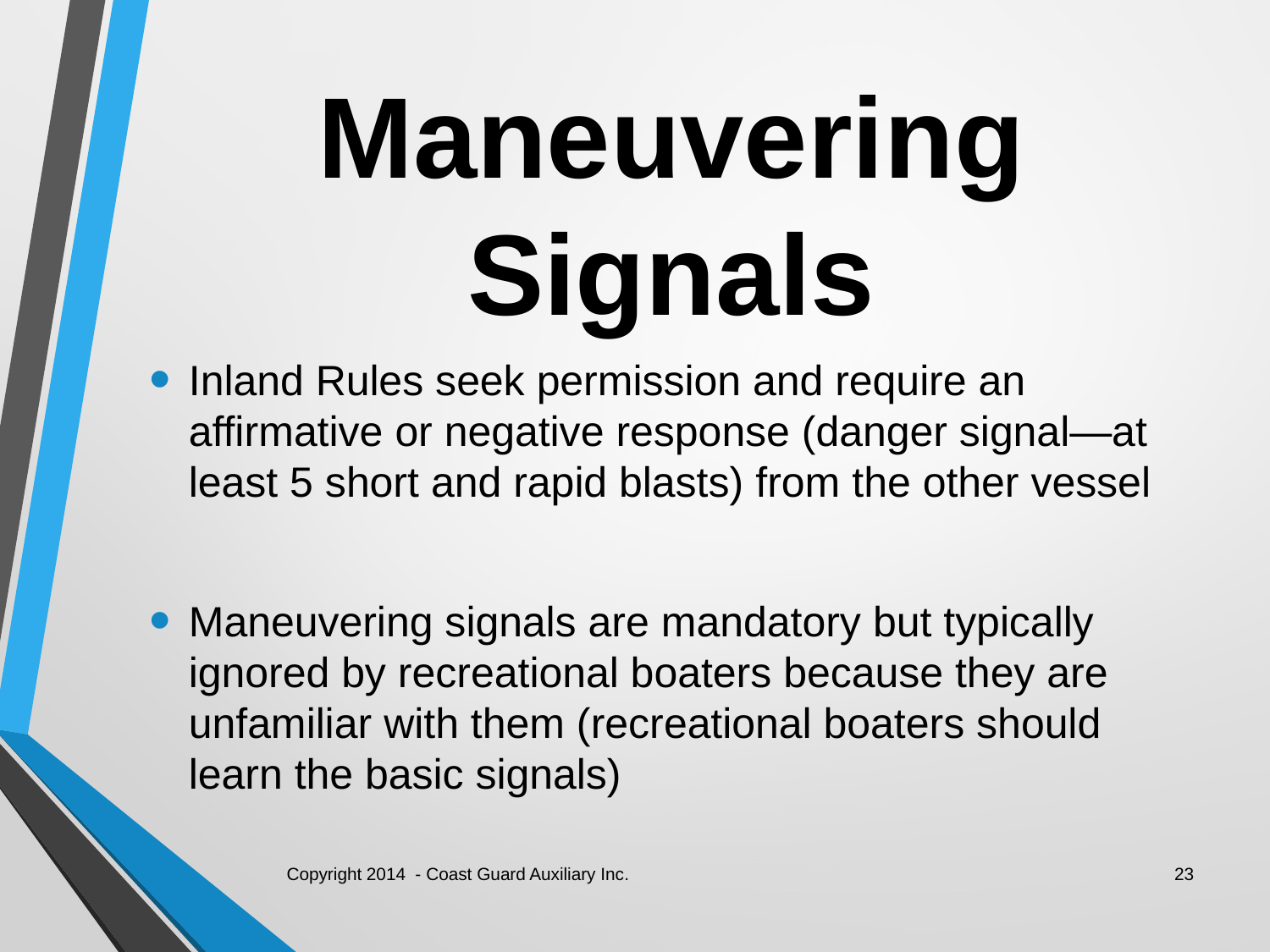

# Maneuvering Signals
Inland Rules seek permission and require an affirmative or negative response (danger signal—at least 5 short and rapid blasts) from the other vessel

Maneuvering signals are mandatory but typically ignored by recreational boaters because they are unfamiliar with them (recreational boaters should learn the basic signals)
Copyright 2014  - Coast Guard Auxiliary Inc.
23